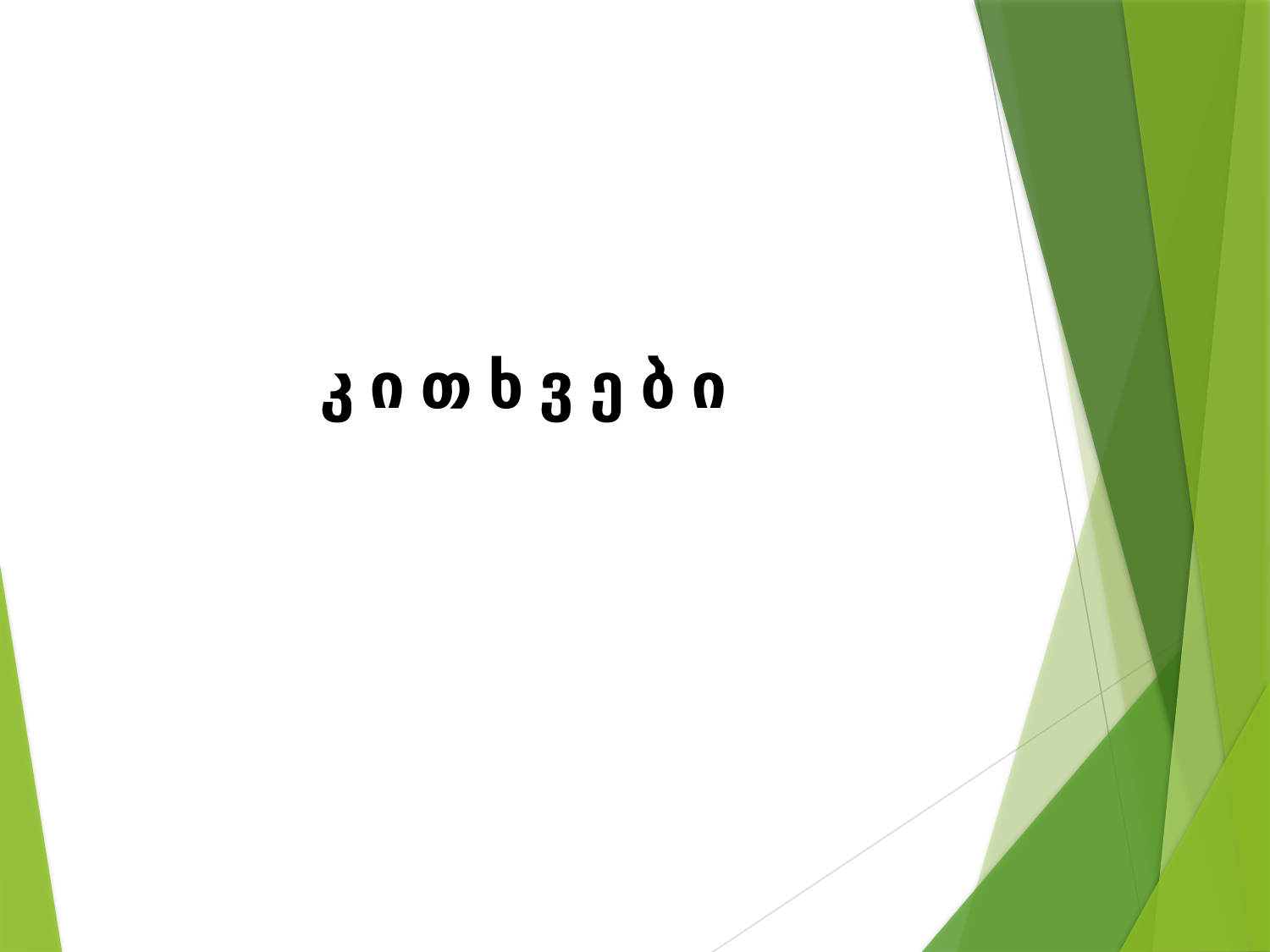

# კ ი თ ხ ვ ე ბ ი